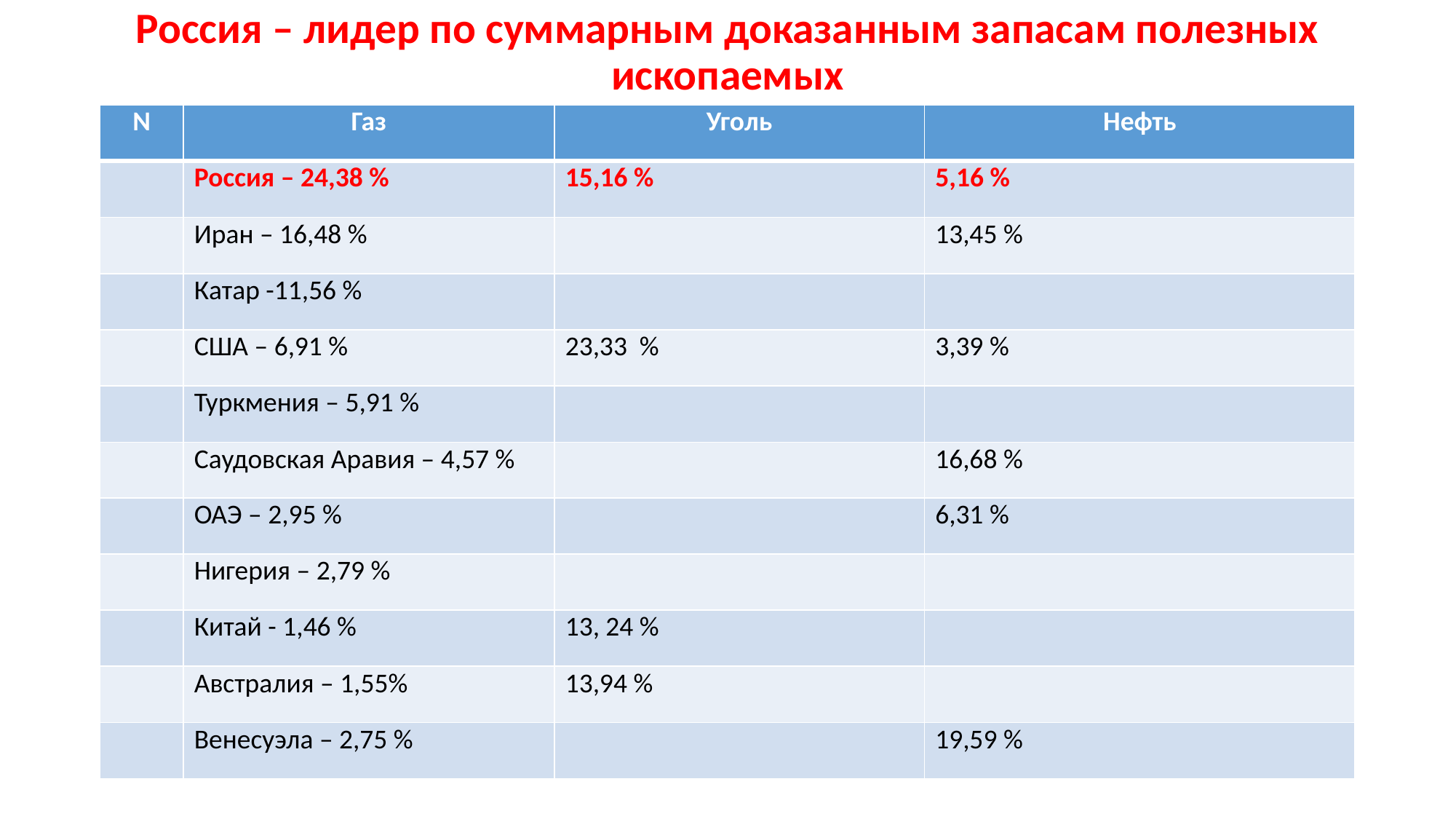

# Россия – лидер по суммарным доказанным запасам полезных ископаемых
| N | Газ | Уголь | Нефть |
| --- | --- | --- | --- |
|  | Россия – 24,38 % | 15,16 % | 5,16 % |
|  | Иран – 16,48 % |  | 13,45 % |
|  | Катар -11,56 % |  |  |
|  | США – 6,91 % | 23,33 % | 3,39 % |
|  | Туркмения – 5,91 % |  |  |
|  | Саудовская Аравия – 4,57 % |  | 16,68 % |
|  | ОАЭ – 2,95 % |  | 6,31 % |
|  | Нигерия – 2,79 % |  |  |
|  | Китай - 1,46 % | 13, 24 % |  |
|  | Австралия – 1,55% | 13,94 % |  |
|  | Венесуэла – 2,75 % |  | 19,59 % |